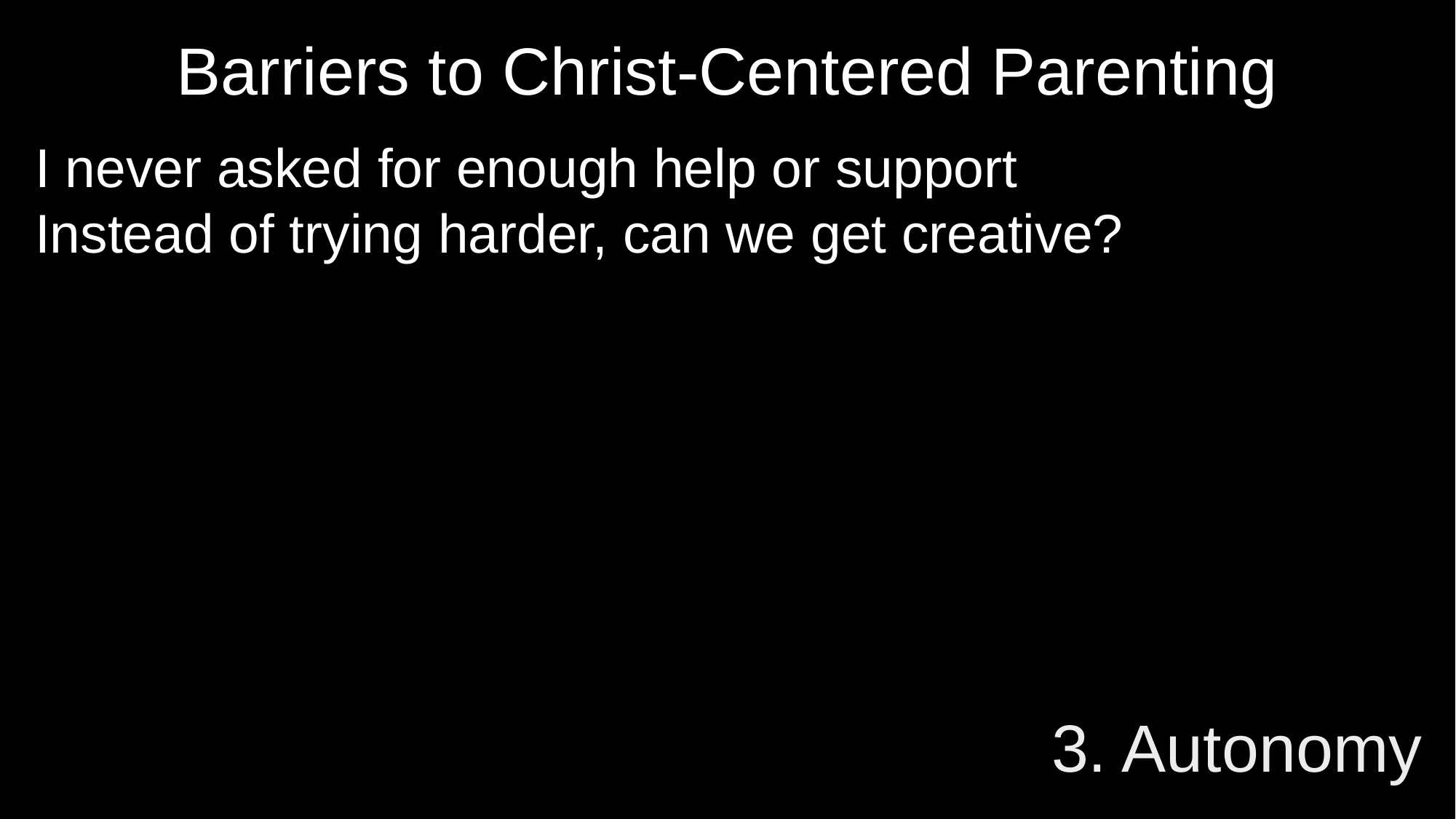

# Barriers to Christ-Centered Parenting
I never asked for enough help or support
Instead of trying harder, can we get creative?
3. Autonomy